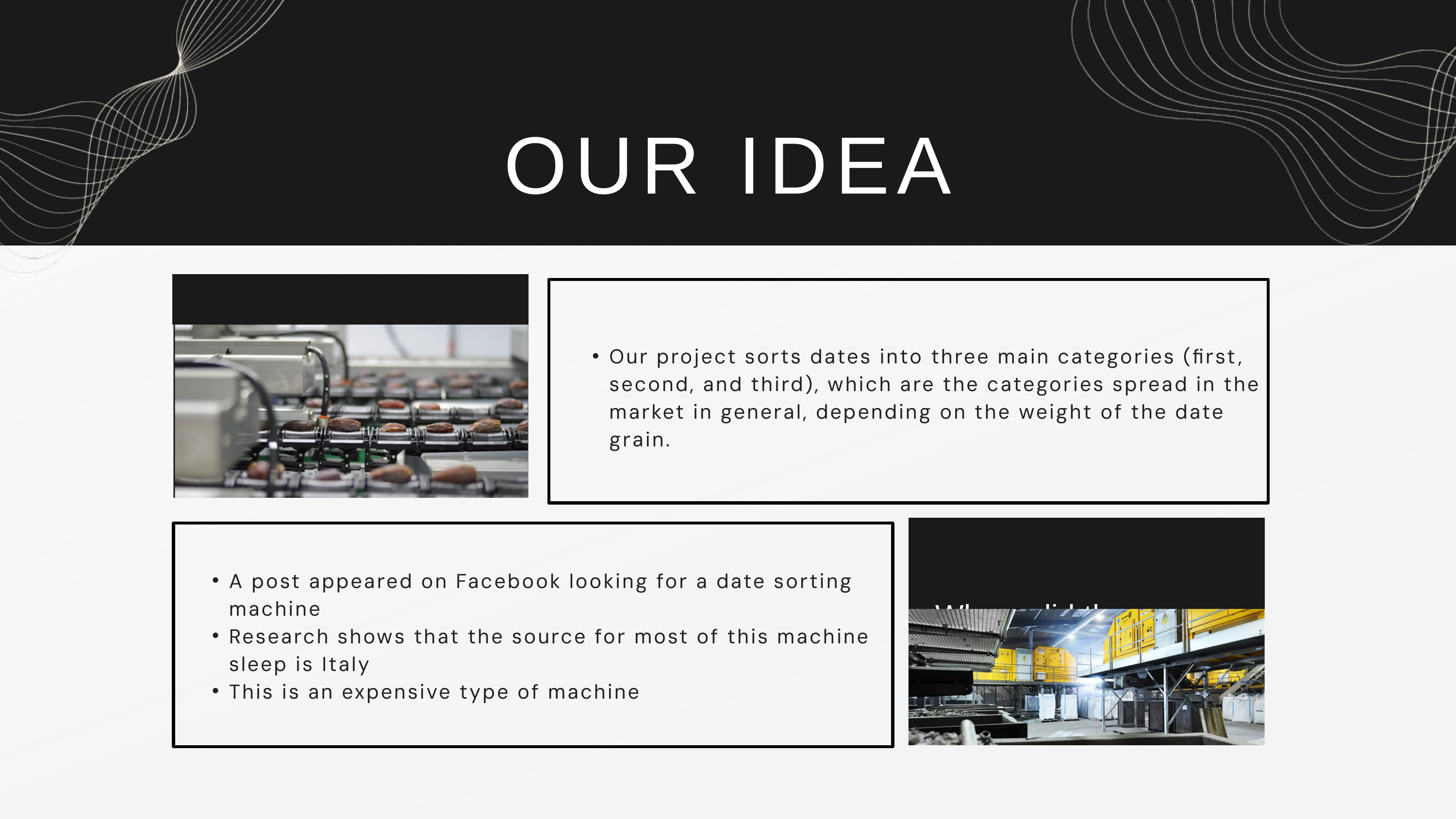

OUR IDEA

Quick overview

Our project sorts dates into three main categories (first, second, and third), which are the categories spread in the market in general, depending on the weight of the date grain.

Where did the idea come from?

A post appeared on Facebook looking for a date sorting machine
Research shows that the source for most of this machine sleep is Italy
This is an expensive type of machine